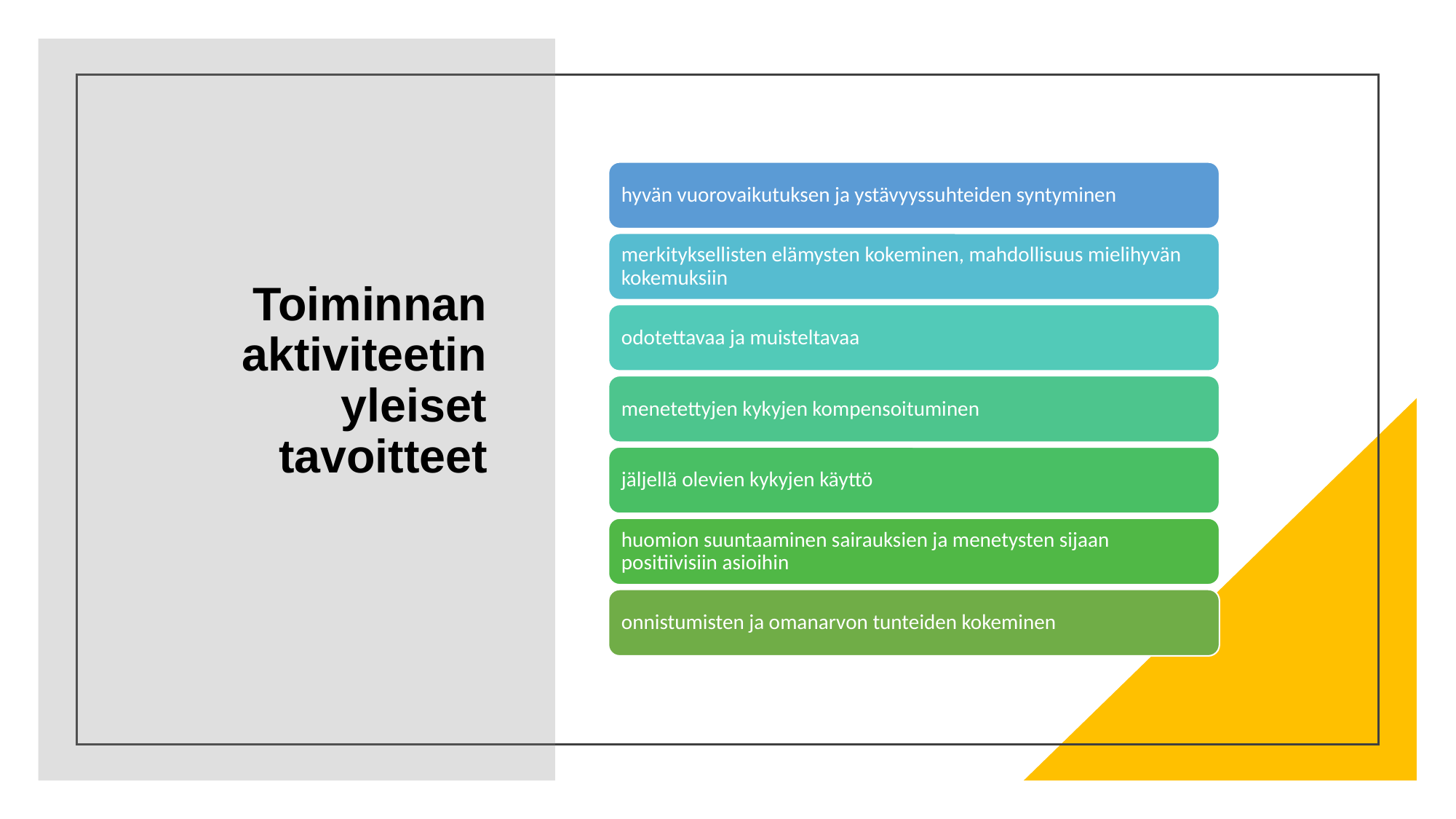

# Toiminnan aktiviteetin yleiset tavoitteet
hyvän vuorovaikutuksen ja ystävyyssuhteiden syntyminen
merkityksellisten elämysten kokeminen, mahdollisuus mielihyvän kokemuksiin
odotettavaa ja muisteltavaa
menetettyjen kykyjen kompensoituminen
jäljellä olevien kykyjen käyttö
huomion suuntaaminen sairauksien ja menetysten sijaan positiivisiin asioihin
onnistumisten ja omanarvon tunteiden kokeminen